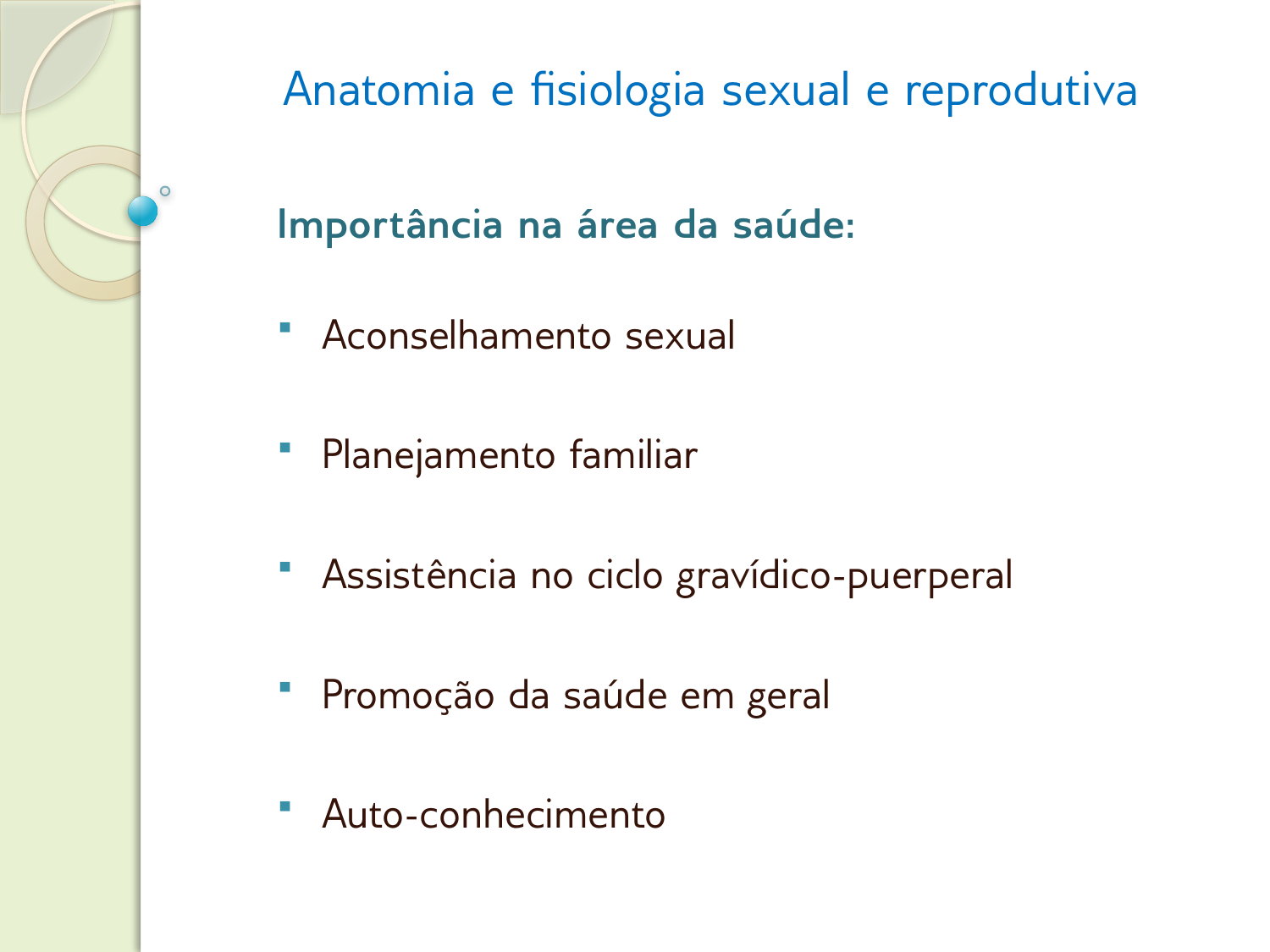

Anatomia e fisiologia sexual e reprodutiva
Importância na área da saúde:
Aconselhamento sexual

Planejamento familiar

Assistência no ciclo gravídico-puerperal

Promoção da saúde em geral

Auto-conhecimento